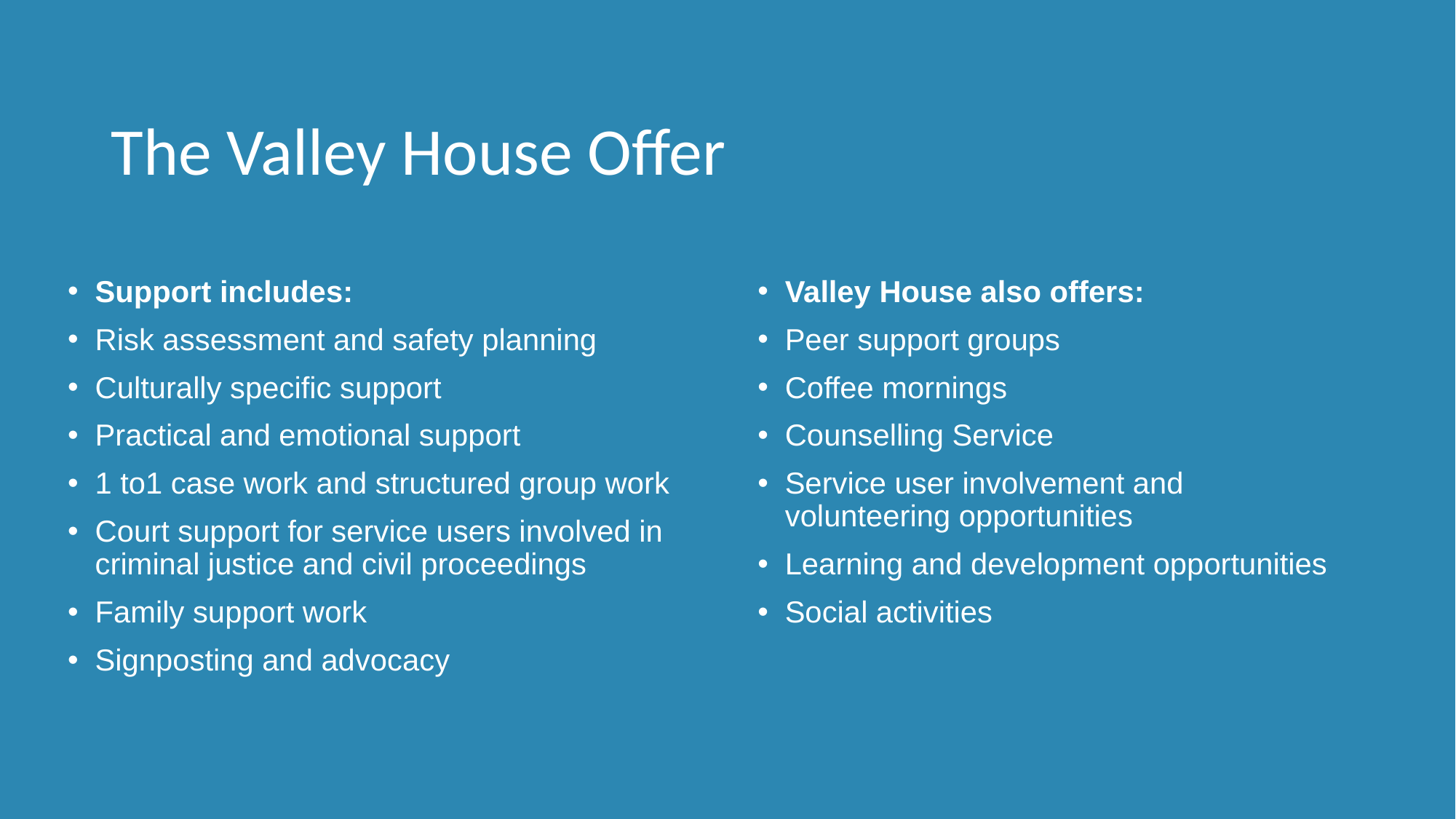

# The Valley House Offer
Support includes:
Risk assessment and safety planning
Culturally specific support
Practical and emotional support
1 to1 case work and structured group work
Court support for service users involved in criminal justice and civil proceedings
Family support work
Signposting and advocacy

Valley House also offers:
Peer support groups
Coffee mornings
Counselling Service
Service user involvement and volunteering opportunities
Learning and development opportunities
Social activities